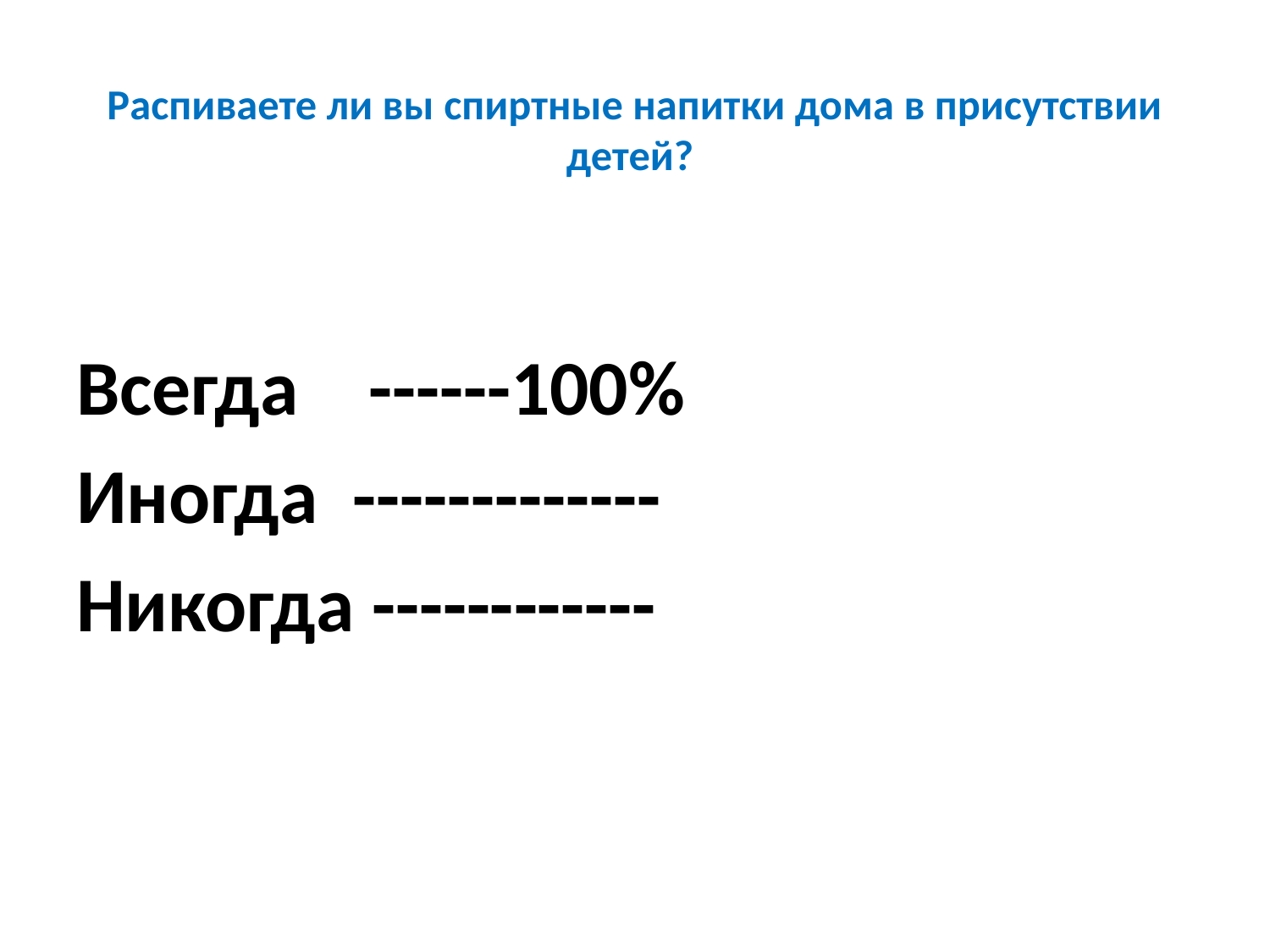

# Распиваете ли вы спиртные напитки дома в присутствии детей?

Всегда    ------100%
Иногда  -------------
Никогда ------------